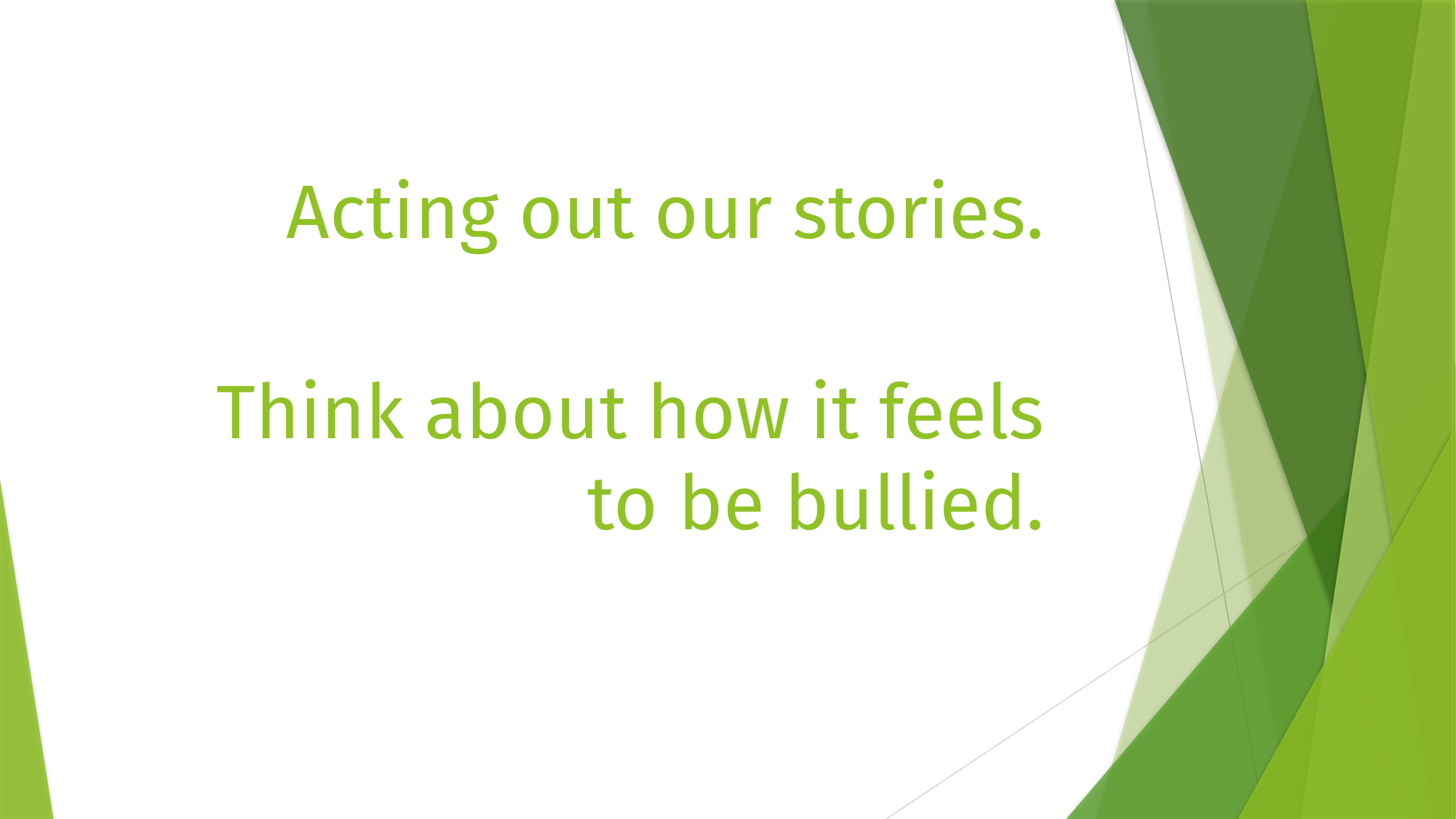

Acting out our stories.

Think about how it feels to be bullied.